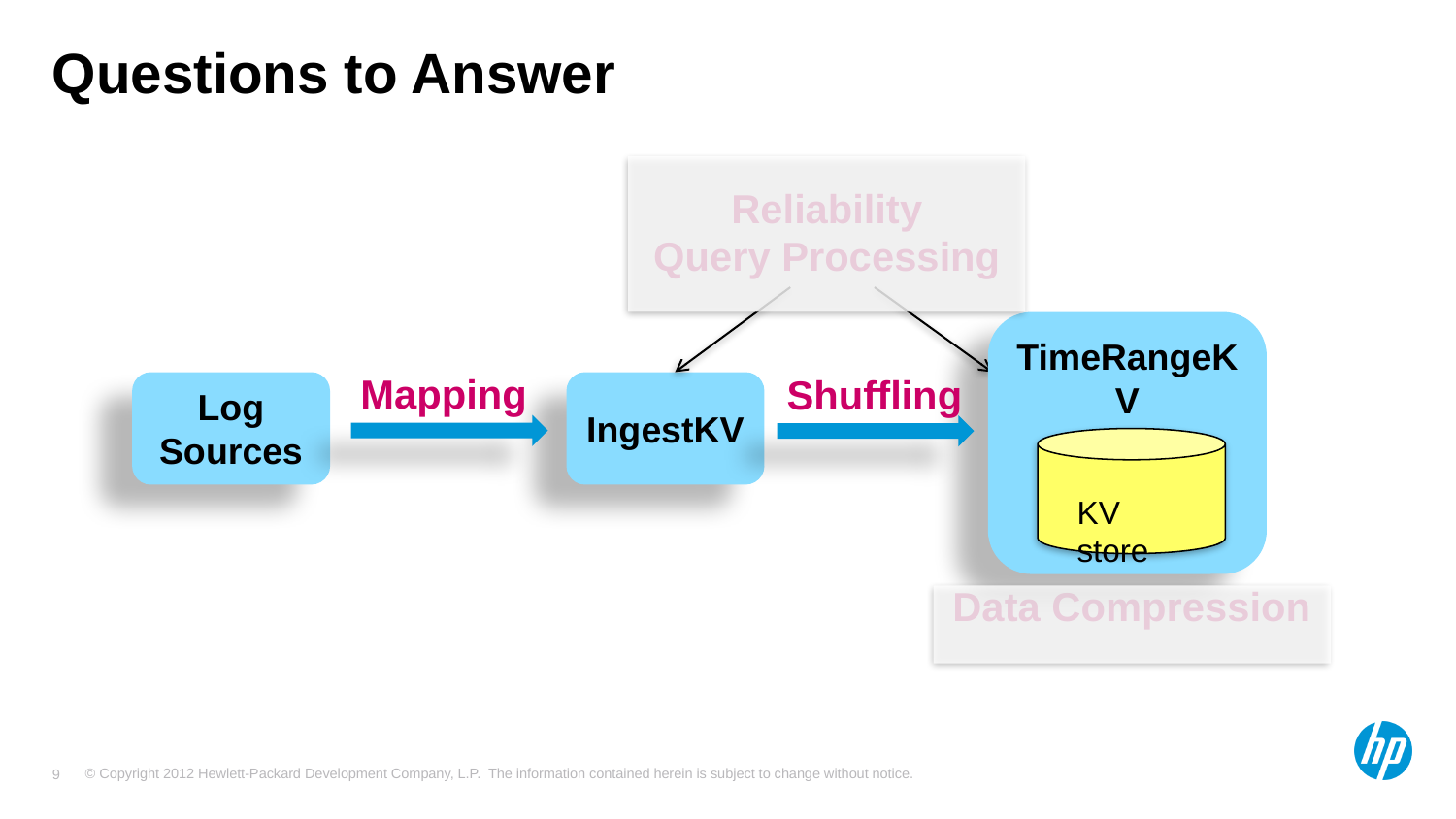

# Questions to Answer

Reliability
Query Processing
TimeRangeKV

Shuffling

KV store
Mapping
IngestKV

Log Sources
Data Compression